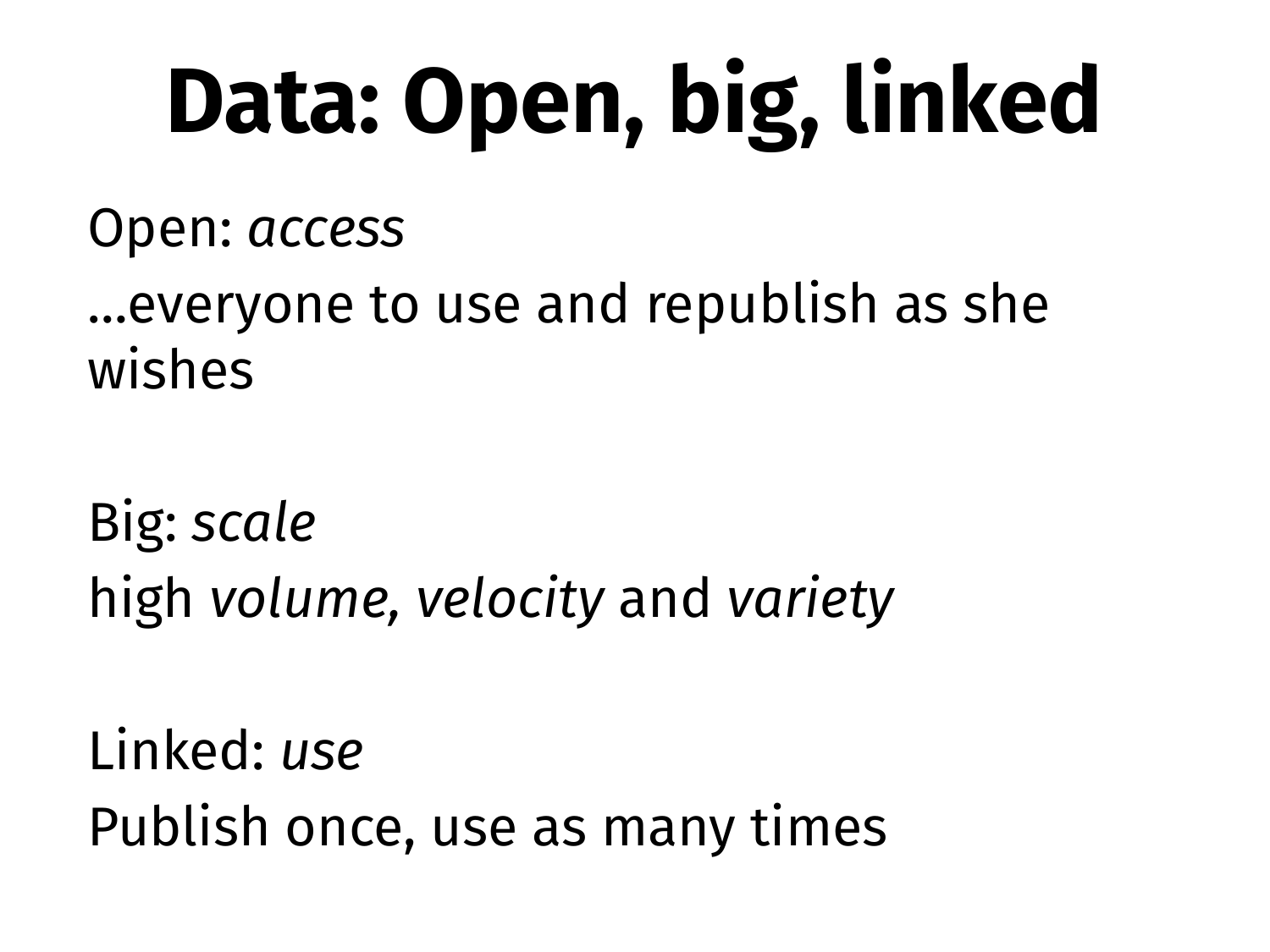

# Data: Open, big, linked
Open: access
…everyone to use and republish as she wishes

Big: scale
high volume, velocity and variety

Linked: use
Publish once, use as many times